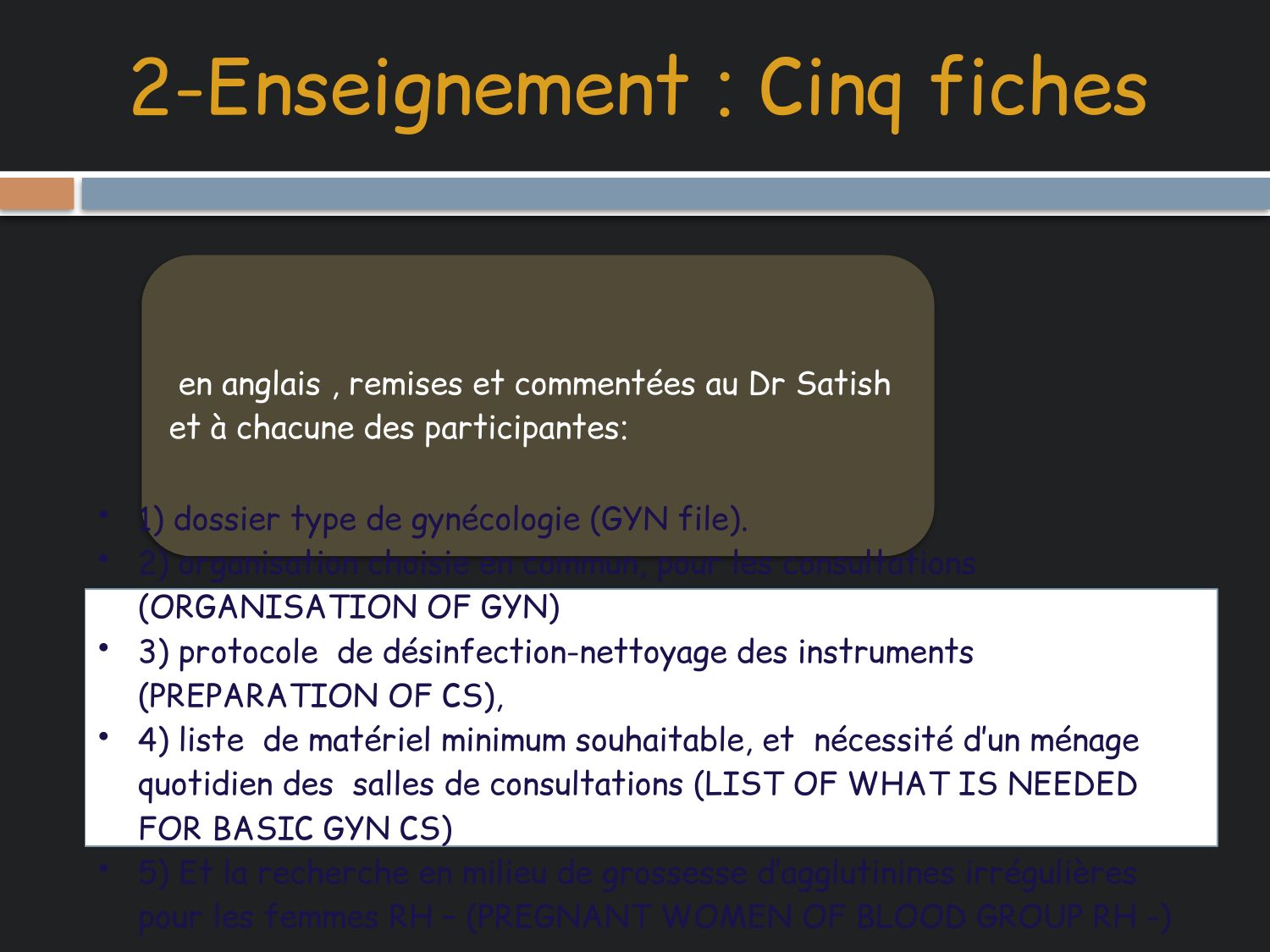

# 2-Enseignement : Cinq fiches
 en anglais , remises et commentées au Dr Satish et à chacune des participantes:
1) dossier type de gynécologie (GYN file).
2) organisation choisie en commun, pour les consultations (ORGANISATION OF GYN)
3) protocole  de désinfection-nettoyage des instruments (PREPARATION OF CS),
4) liste  de matériel minimum souhaitable, et  nécessité d’un ménage quotidien des  salles de consultations (LIST OF WHAT IS NEEDED FOR BASIC GYN CS)
5) Et la recherche en milieu de grossesse d’agglutinines irrégulières pour les femmes RH – (PREGNANT WOMEN OF BLOOD GROUP RH -)